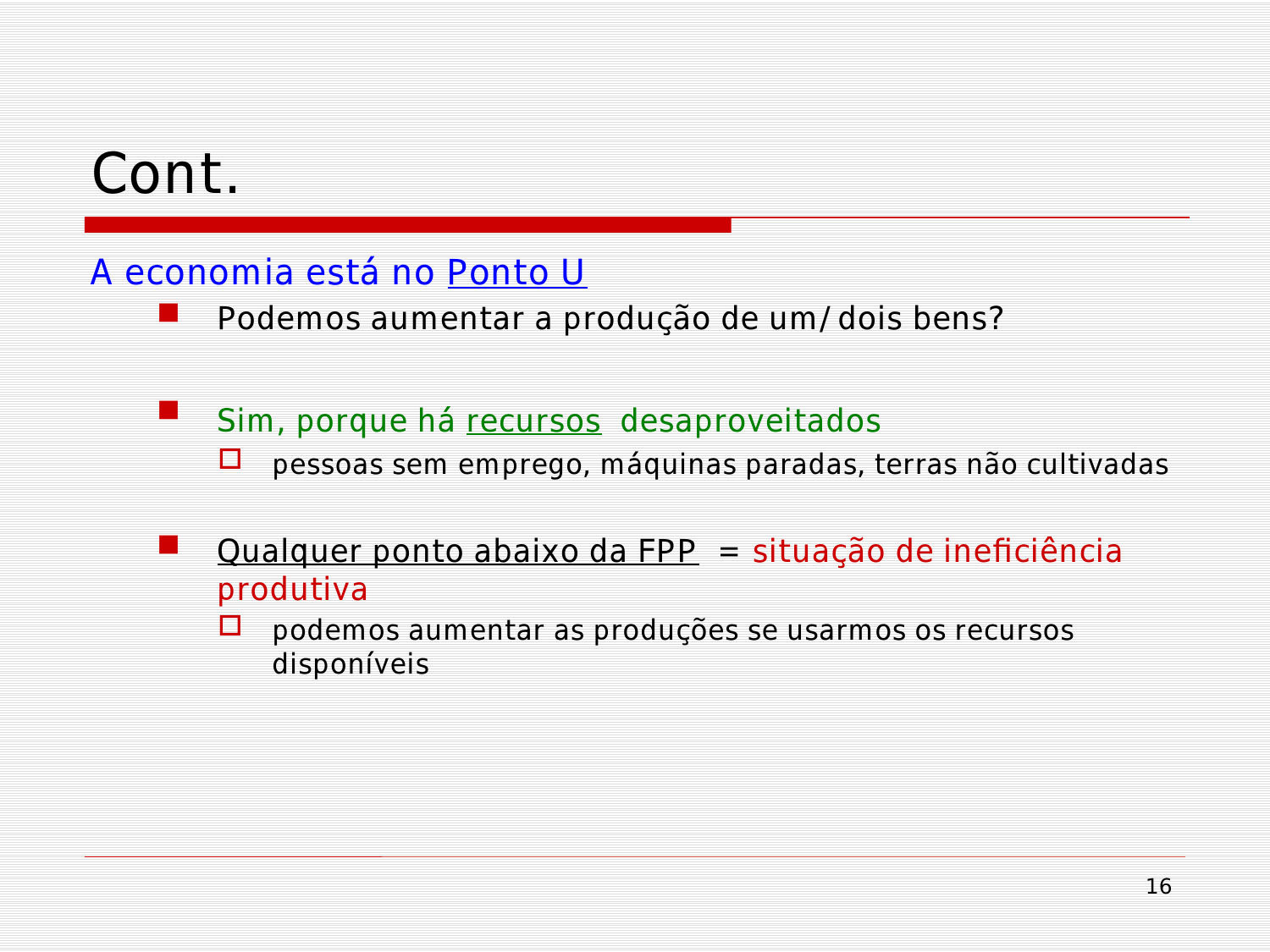

# Cont.
A economia está no Ponto U
Podemos aumentar a produção de um/dois bens?

Sim, porque há recursos  desaproveitados
pessoas sem emprego, máquinas paradas, terras não cultivadas

Qualquer ponto abaixo da FPP  = situação de ineficiência produtiva
podemos aumentar as produções se usarmos os recursos disponíveis
16